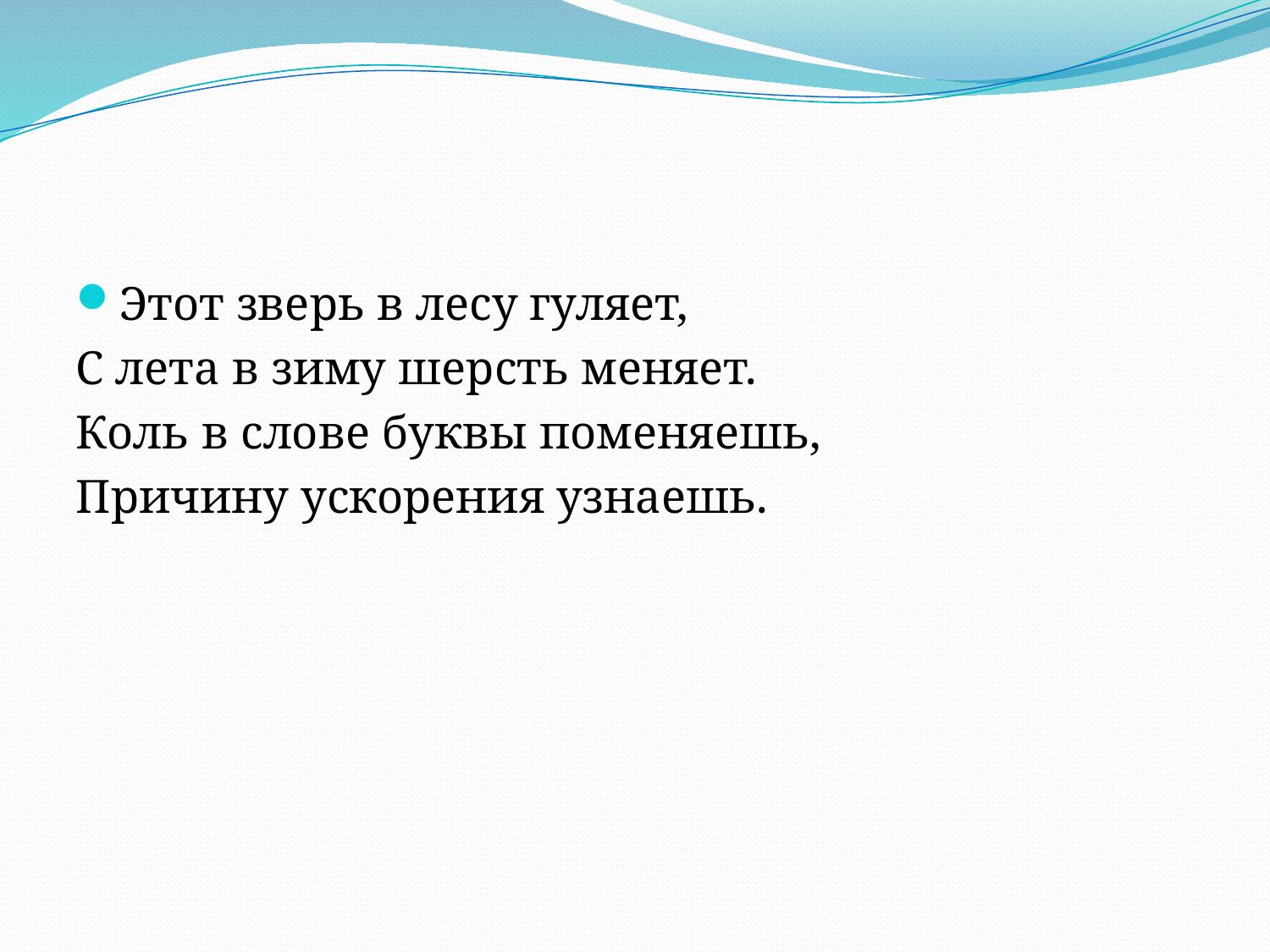

Этот зверь в лесу гуляет,
С лета в зиму шерсть меняет.
Коль в слове буквы поменяешь,
Причину ускорения узнаешь.